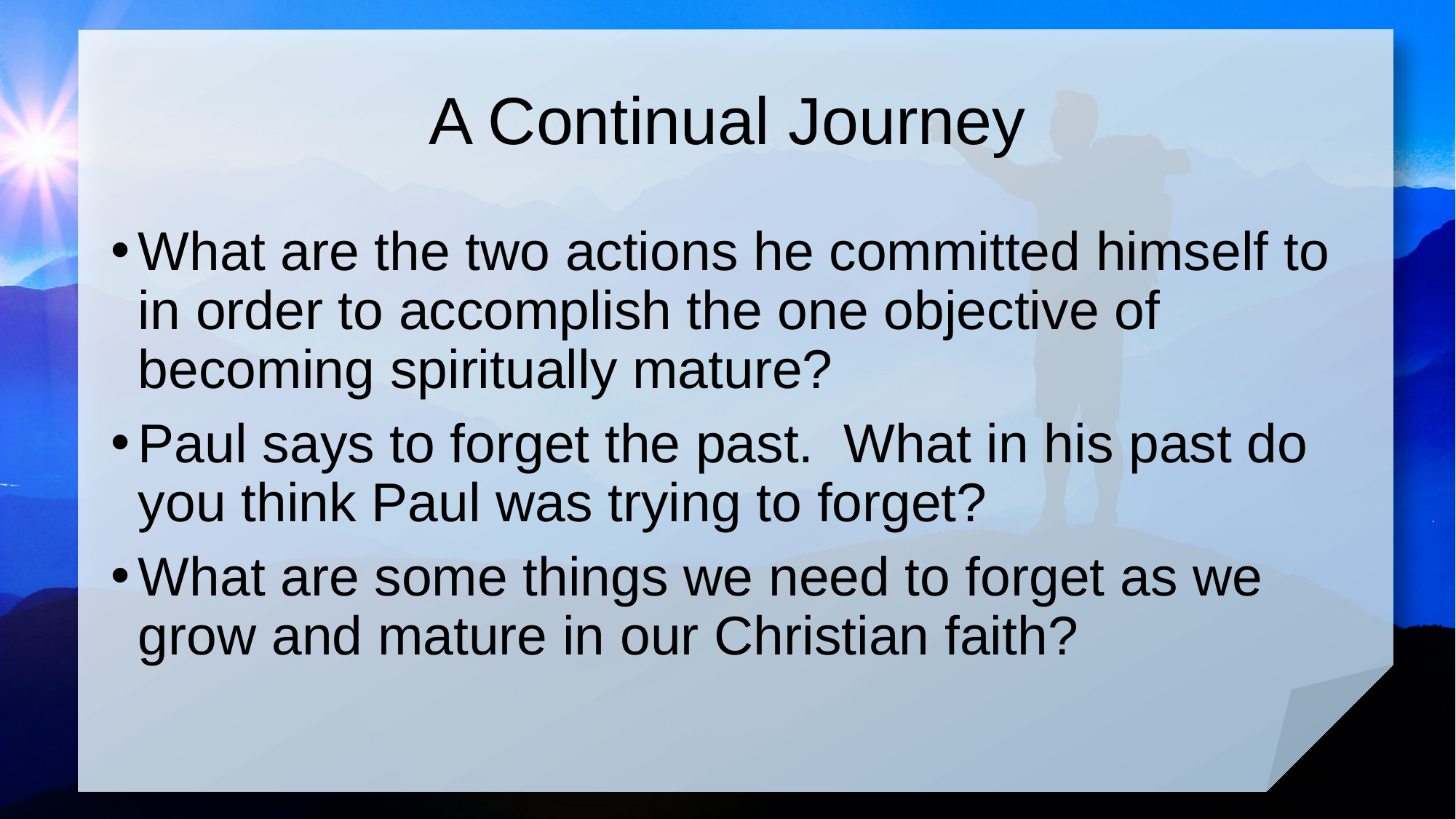

# A Continual Journey
What are the two actions he committed himself to in order to accomplish the one objective of becoming spiritually mature?
Paul says to forget the past.  What in his past do you think Paul was trying to forget?
What are some things we need to forget as we grow and mature in our Christian faith?